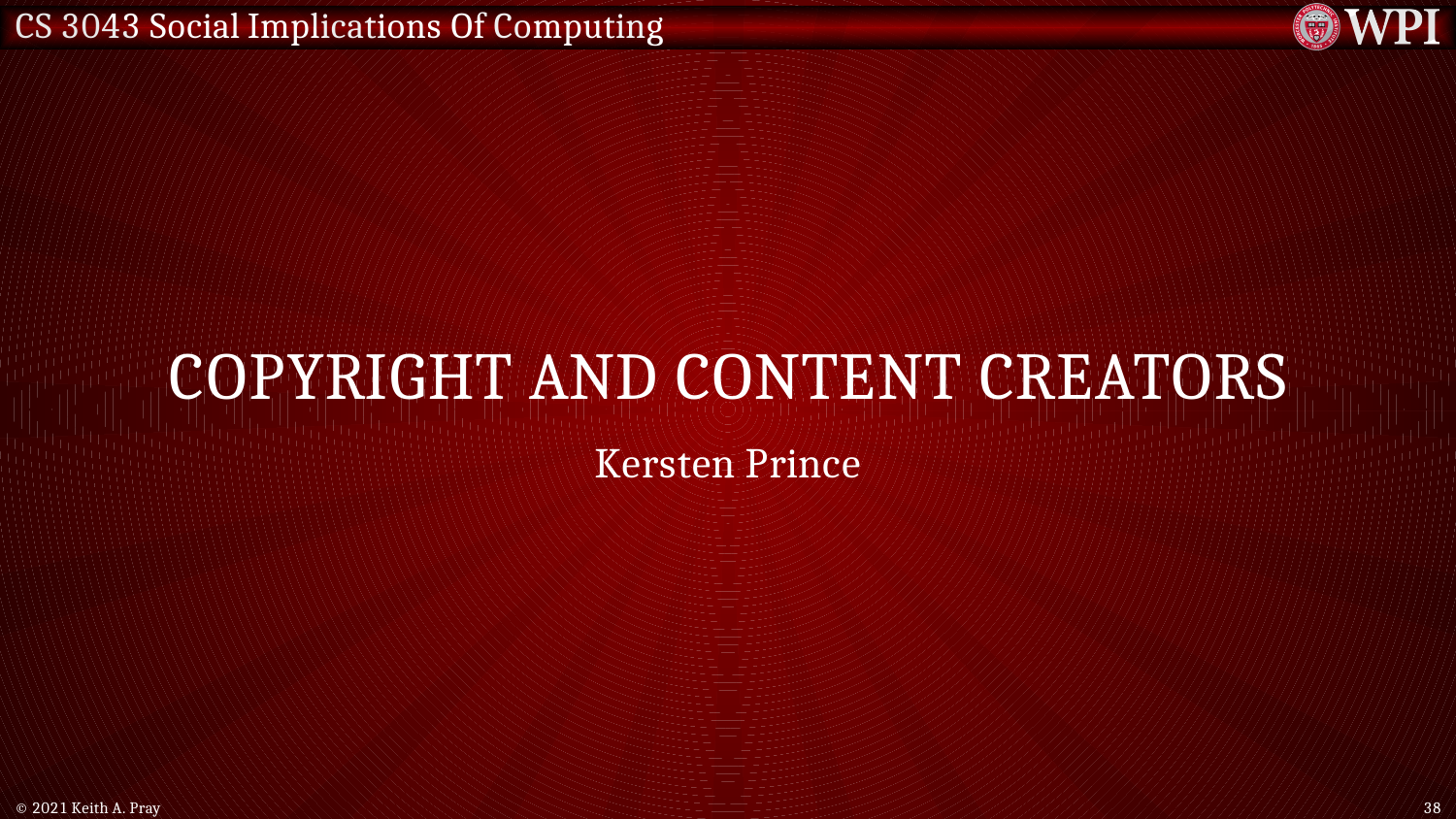

# Copyright and Content Creators
Kersten Prince
© 2021 Keith A. Pray
38